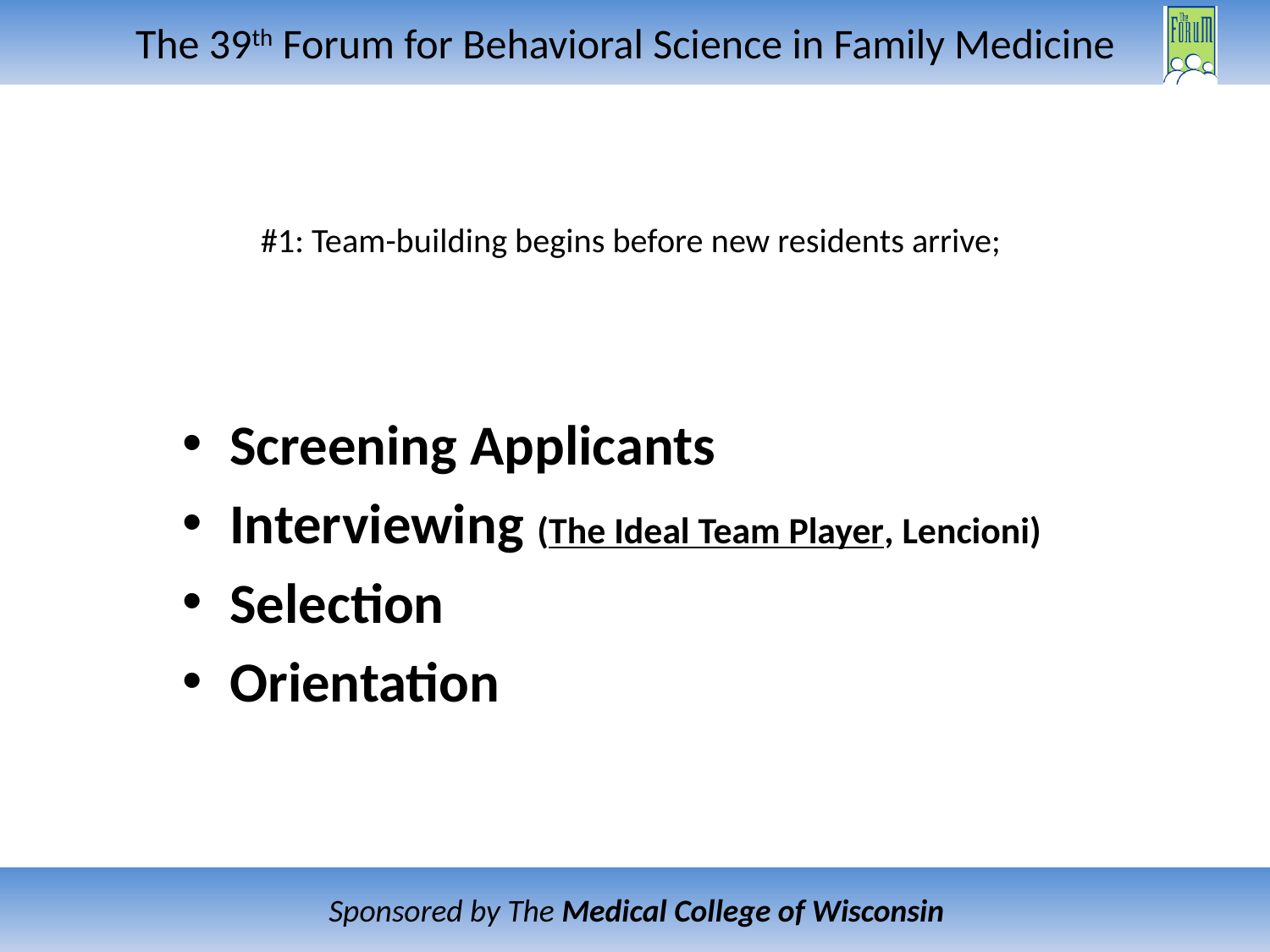

# #1: Team-building begins before new residents arrive;
Screening Applicants
Interviewing (The Ideal Team Player, Lencioni)
Selection
Orientation